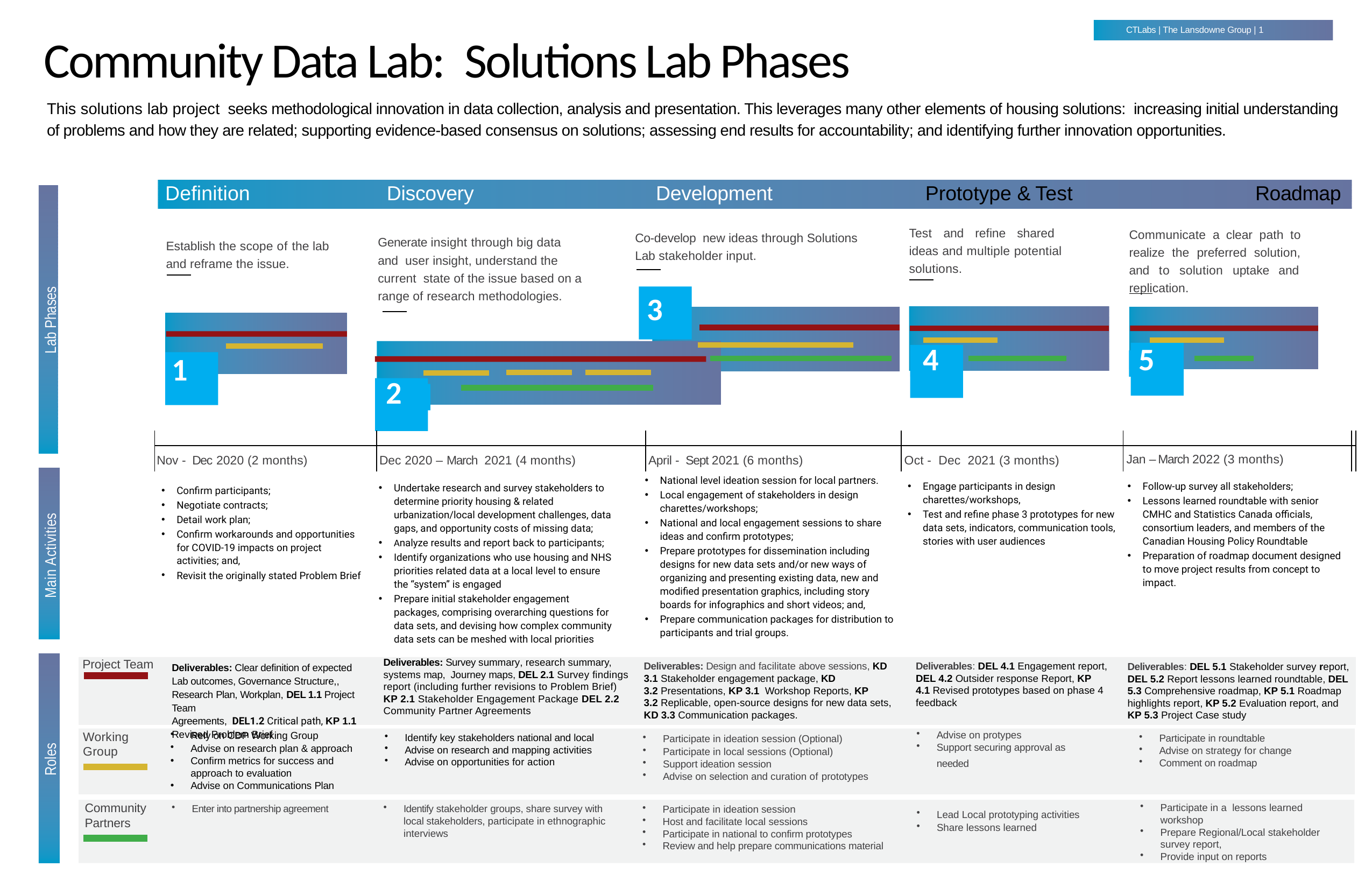

Community Data Lab:  Solutions Lab Phases
This solutions lab project  seeks methodological innovation in data collection, analysis and presentation. This leverages many other elements of housing solutions:  increasing initial understanding of problems and how they are related; supporting evidence-based consensus on solutions; assessing end results for accountability; and identifying further innovation opportunities.
CTLabs | The Lansdowne Group | 1
Definition	Discovery	Development	Prototype & Test	 	Roadmap

Lab Phases

Test and refine shared  ideas and multiple potential  solutions.
Communicate a clear path to  realize the preferred solution,  and to solution uptake and  replication.
Co-develop new ideas through Solutions  Lab stakeholder input.
Generate insight through big data and  user insight, understand the current  state of the issue based on a range of research methodologies.
Establish the scope of the lab  and reframe the issue.

3

1
5

4

2

|  |  |  |  |  |  |
| --- | --- | --- | --- | --- | --- |
| Nov -  Dec 2020 (2 months) | Dec 2020 – March  2021 (4 months) | April -  Sept 2021 (6 months) | Oct - Dec 2021 (3 months) | Jan – March 2022 (3 months) |  |

Main Activities
National level ideation session for local partners.
Local engagement of stakeholders in design charettes/workshops;
National and local engagement sessions to share ideas and confirm prototypes;
Prepare prototypes for dissemination including designs for new data sets and/or new ways of organizing and presenting existing data, new and modified presentation graphics, including story boards for infographics and short videos; and,
Prepare communication packages for distribution to participants and trial groups.

Engage participants in design charettes/workshops,
Test and refine phase 3 prototypes for new data sets, indicators, communication tools, stories with user audiences
Follow-up survey all stakeholders;
Lessons learned roundtable with senior CMHC and Statistics Canada officials, consortium leaders, and members of the Canadian Housing Policy Roundtable
Preparation of roadmap document designed to move project results from concept to impact.
Undertake research and survey stakeholders to determine priority housing & related urbanization/local development challenges, data gaps, and opportunity costs of missing data;
Analyze results and report back to participants;
Identify organizations who use housing and NHS priorities related data at a local level to ensure the “system” is engaged
Prepare initial stakeholder engagement packages, comprising overarching questions for data sets, and devising how complex community data sets can be meshed with local priorities
Confirm participants;
Negotiate contracts;
Detail work plan;
Confirm workarounds and opportunities for COVID-19 impacts on project activities; and,
Revisit the originally stated Problem Brief

Roles
Deliverables: Survey summary, research summary, systems map,  Journey maps, DEL 2.1 Survey findings report (including further revisions to Problem Brief) KP 2.1 Stakeholder Engagement Package DEL 2.2 Community Partner Agreements
Project Team

Deliverables: Design and facilitate above sessions, KD 3.1 Stakeholder engagement package, KD 3.2 Presentations, KP 3.1  Workshop Reports, KP 3.2 Replicable, open-source designs for new data sets, KD 3.3 Communication packages.
Deliverables: DEL 4.1 Engagement report, DEL 4.2 Outsider response Report, KP 4.1 Revised prototypes based on phase 4 feedback
Deliverables: Clear definition of expected  Lab outcomes, Governance Structure,, Research Plan, Workplan, DEL 1.1 Project Team Agreements,  DEL1.2 Critical path, KP 1.1  Revised Problem Brief
Deliverables: DEL 5.1 Stakeholder survey report, DEL 5.2 Report lessons learned roundtable, DEL 5.3 Comprehensive roadmap, KP 5.1 Roadmap highlights report, KP 5.2 Evaluation report, and KP 5.3 Project Case study

Rely on CDP Working Group
Advise on research plan & approach
Confirm metrics for success and
approach to evaluation
Advise on Communications Plan
Advise on protypes
Support securing approval as
needed
Working Group

Identify key stakeholders national and local
Advise on research and mapping activities
Advise on opportunities for action
Participate in roundtable
Advise on strategy for change
Comment on roadmap
Participate in ideation session (Optional)
Participate in local sessions (Optional)
Support ideation session
Advise on selection and curation of prototypes

Community Partners

Participate in a  lessons learned  workshop
Prepare Regional/Local stakeholder survey report,
Provide input on reports
Enter into partnership agreement
Identify stakeholder groups, share survey with local stakeholders, participate in ethnographic  interviews
Participate in ideation session
Host and facilitate local sessions
Participate in national to confirm prototypes
Review and help prepare communications material
Lead Local prototyping activities
Share lessons learned